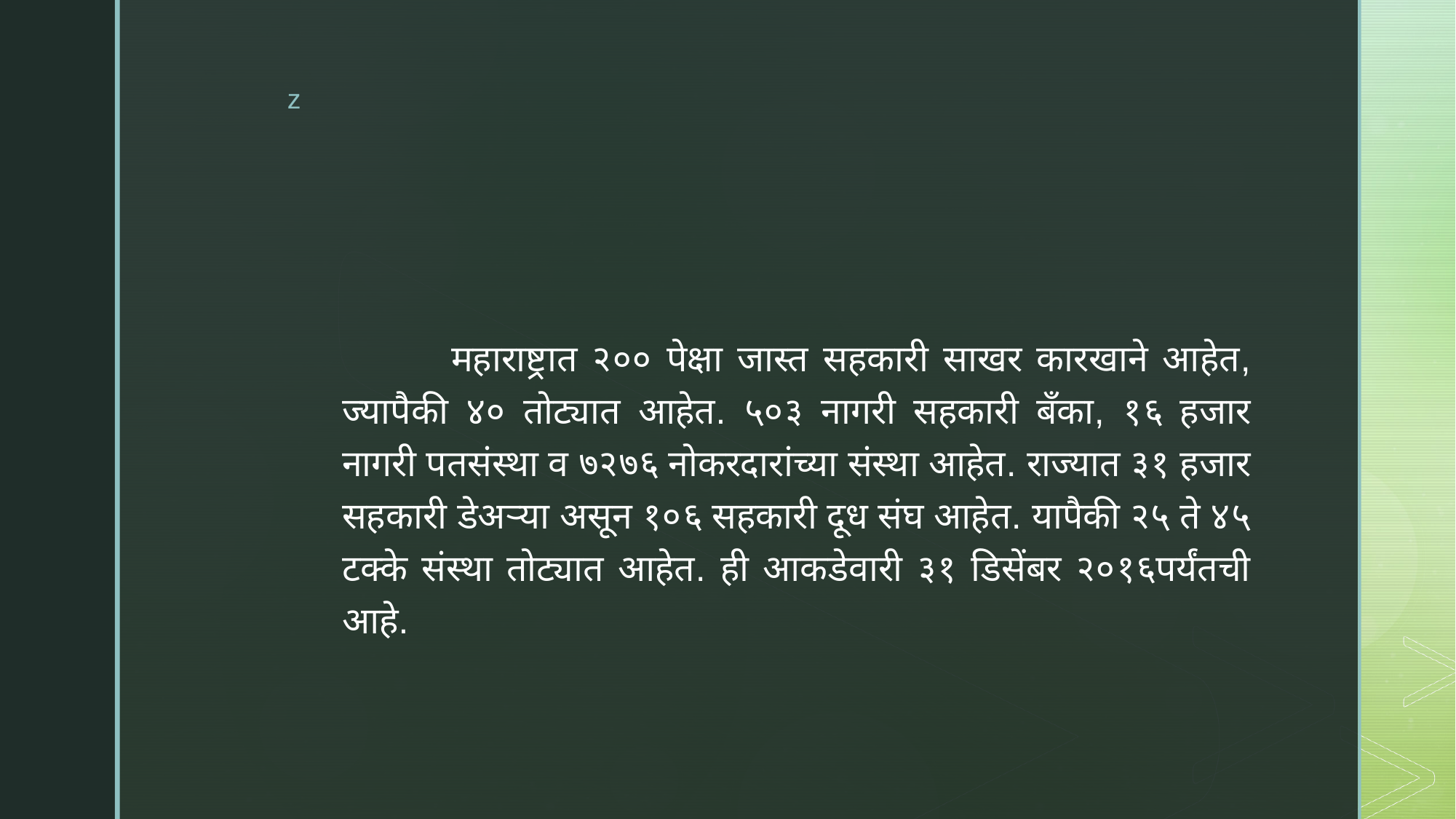

#
	महाराष्ट्रात २०० पेक्षा जास्त सहकारी साखर कारखाने आहेत, ज्यापैकी ४० तोट्यात आहेत. ५०३ नागरी सहकारी बँका, १६ हजार नागरी पतसंस्था व ७२७६ नोकरदारांच्या संस्था आहेत. राज्यात ३१ हजार सहकारी डेअर्‍या असून १०६ सहकारी दूध संघ आहेत. यापैकी २५ ते ४५ टक्के संस्था तोट्यात आहेत. ही आकडेवारी ३१ डिसेंबर २०१६पर्यंतची आहे.